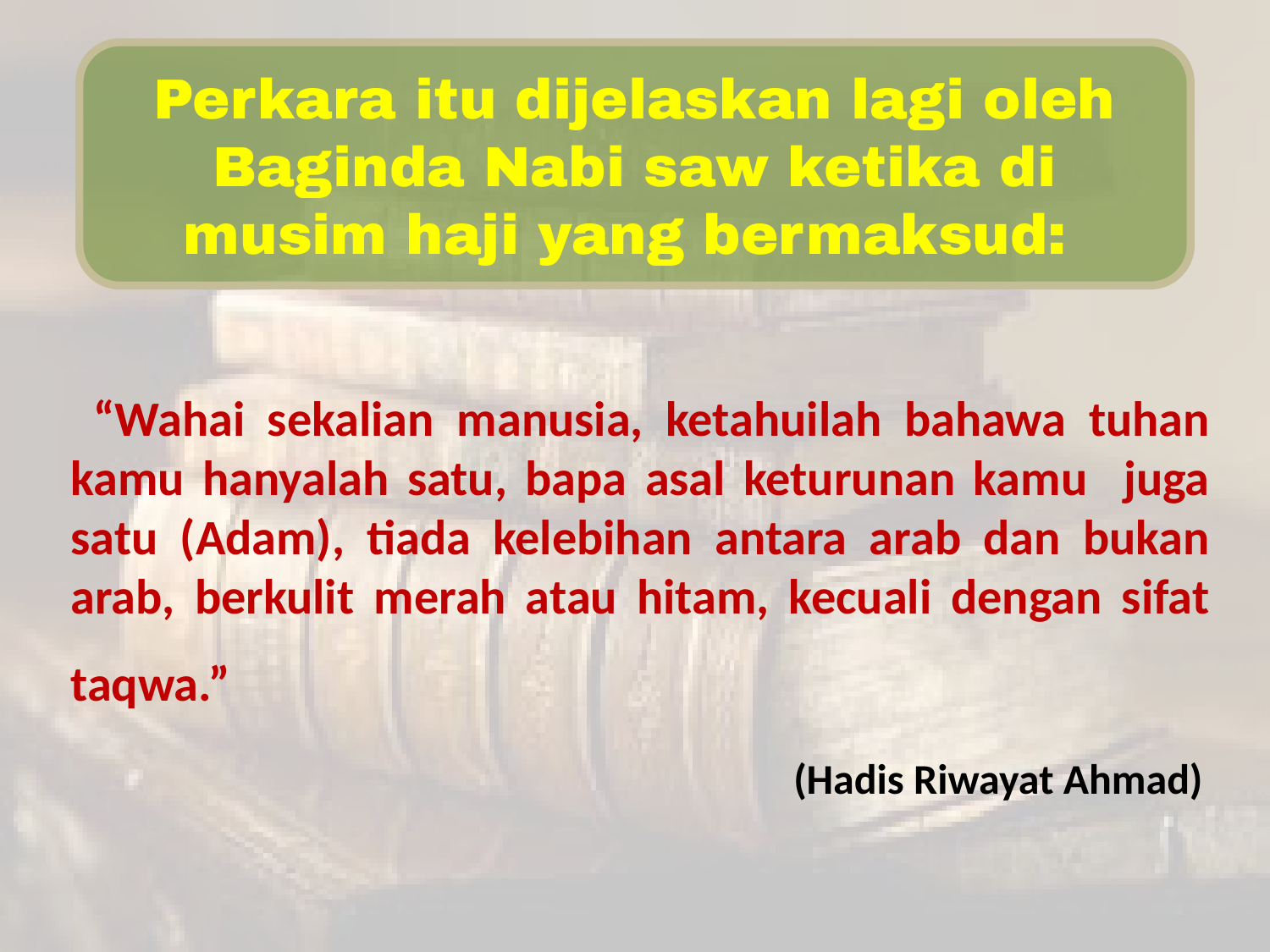

Perkara itu dijelaskan lagi oleh Baginda Nabi saw ketika di musim haji yang bermaksud:
 “Wahai sekalian manusia, ketahuilah bahawa tuhan kamu hanyalah satu, bapa asal keturunan kamu  juga satu (Adam), tiada kelebihan antara arab dan bukan arab, berkulit merah atau hitam, kecuali dengan sifat taqwa.”
					     (Hadis Riwayat Ahmad)